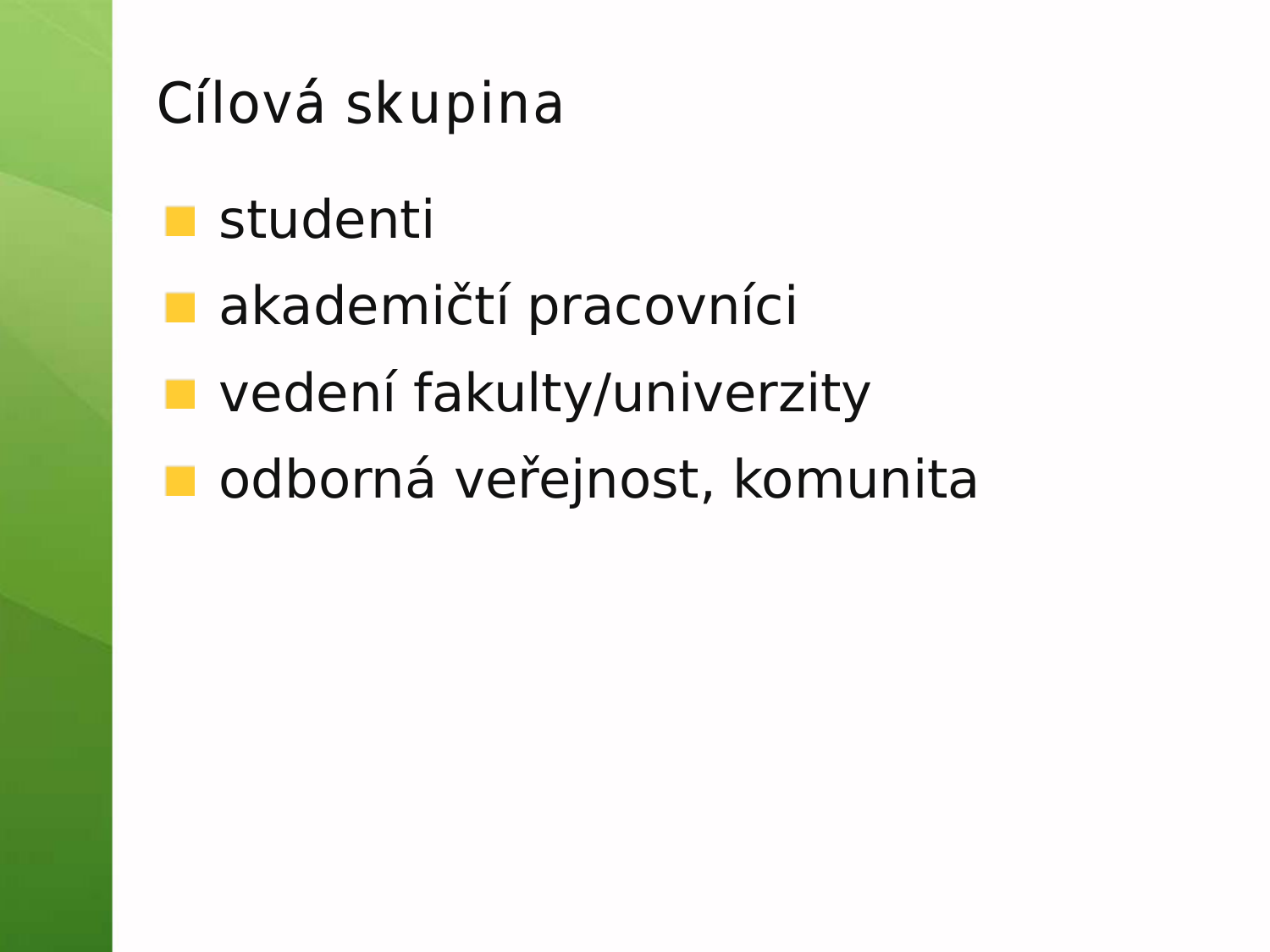

# Cílová skupina
studenti
akademičtí pracovníci
vedení fakulty/univerzity
odborná veřejnost, komunita